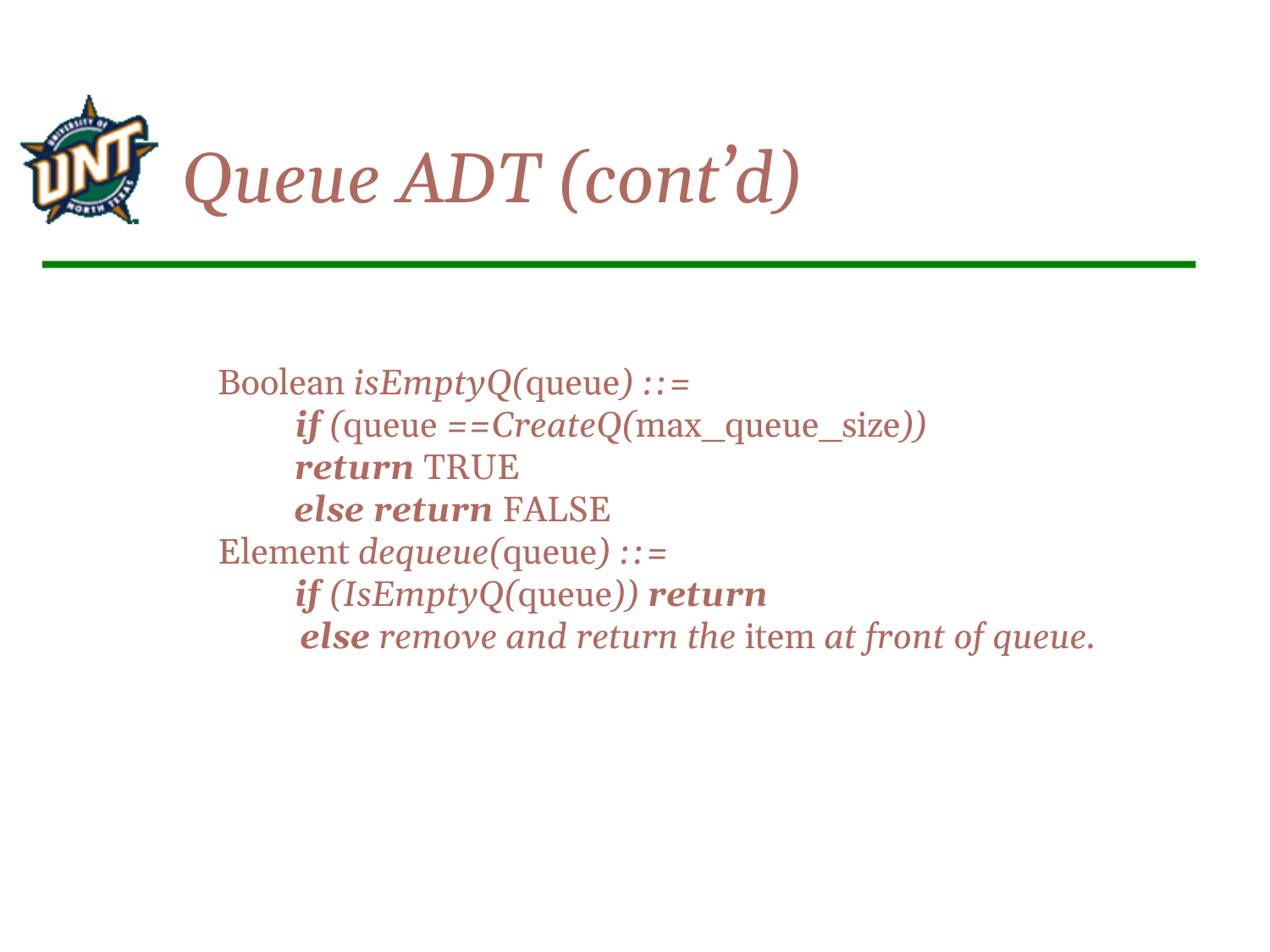

Queue ADT (cont’d)
# Boolean isEmptyQ(queue) ::= if (queue ==CreateQ(max_queue_size)) return TRUE else return FALSE Element dequeue(queue) ::= if (IsEmptyQ(queue)) return else remove and return the item at front of queue.